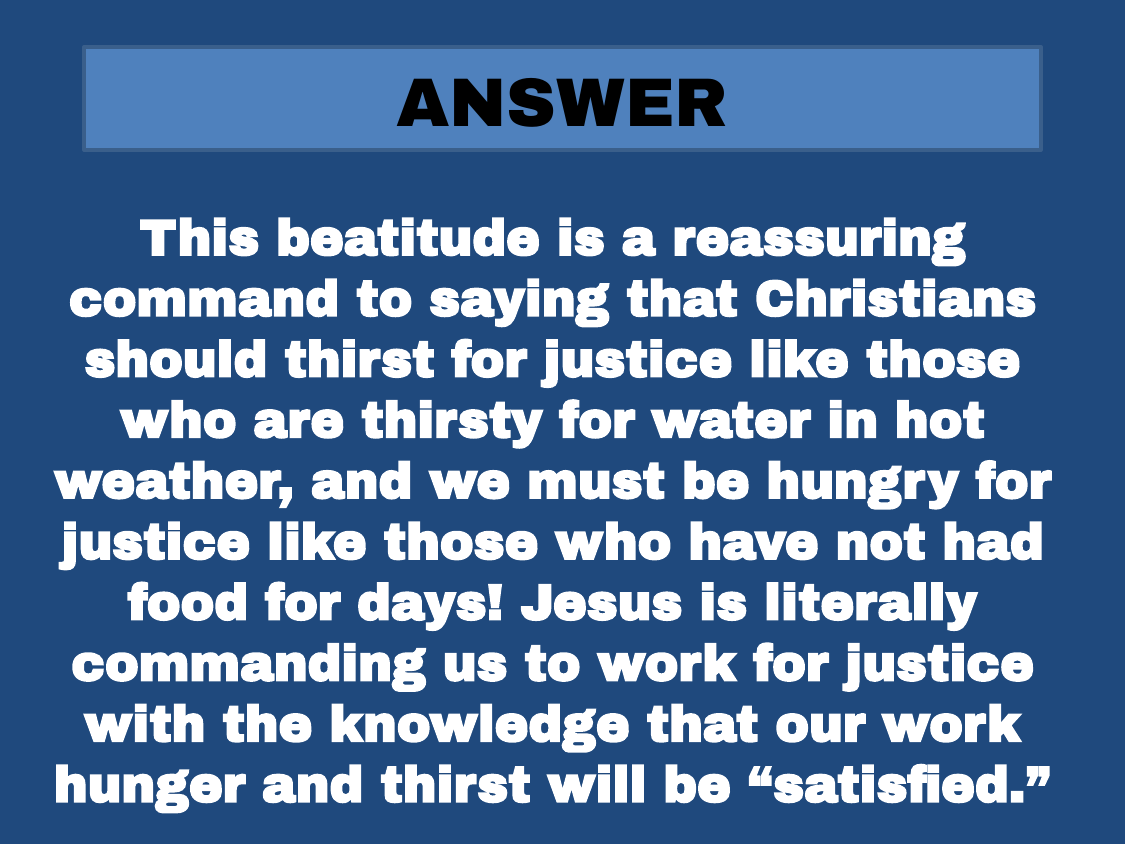

# ANSWER
This beatitude is a reassuring command to saying that Christians should thirst for justice like those who are thirsty for water in hot weather, and we must be hungry for justice like those who have not had food for days! Jesus is literally commanding us to work for justice with the knowledge that our work hunger and thirst will be “satisfied.”